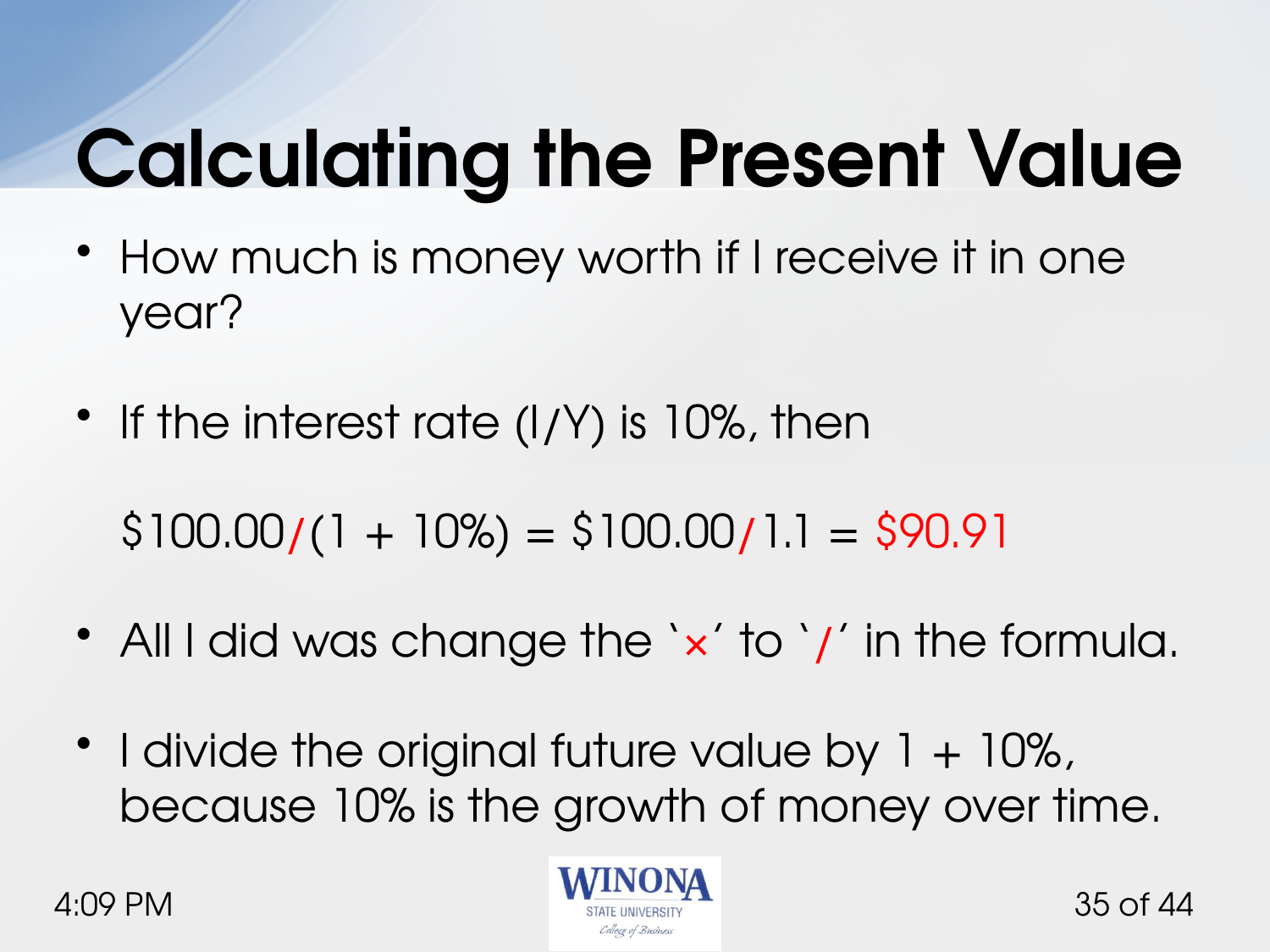

# Calculating the Present Value
How much is money worth if I receive it in one year?

If the interest rate (I/Y) is 10%, then

		$100.00/(1 + 10%) = $100.00/1.1 = $90.91

All I did was change the ‘×’ to ‘/’ in the formula.

I divide the original future value by 1 + 10%, because 10% is the growth of money over time.